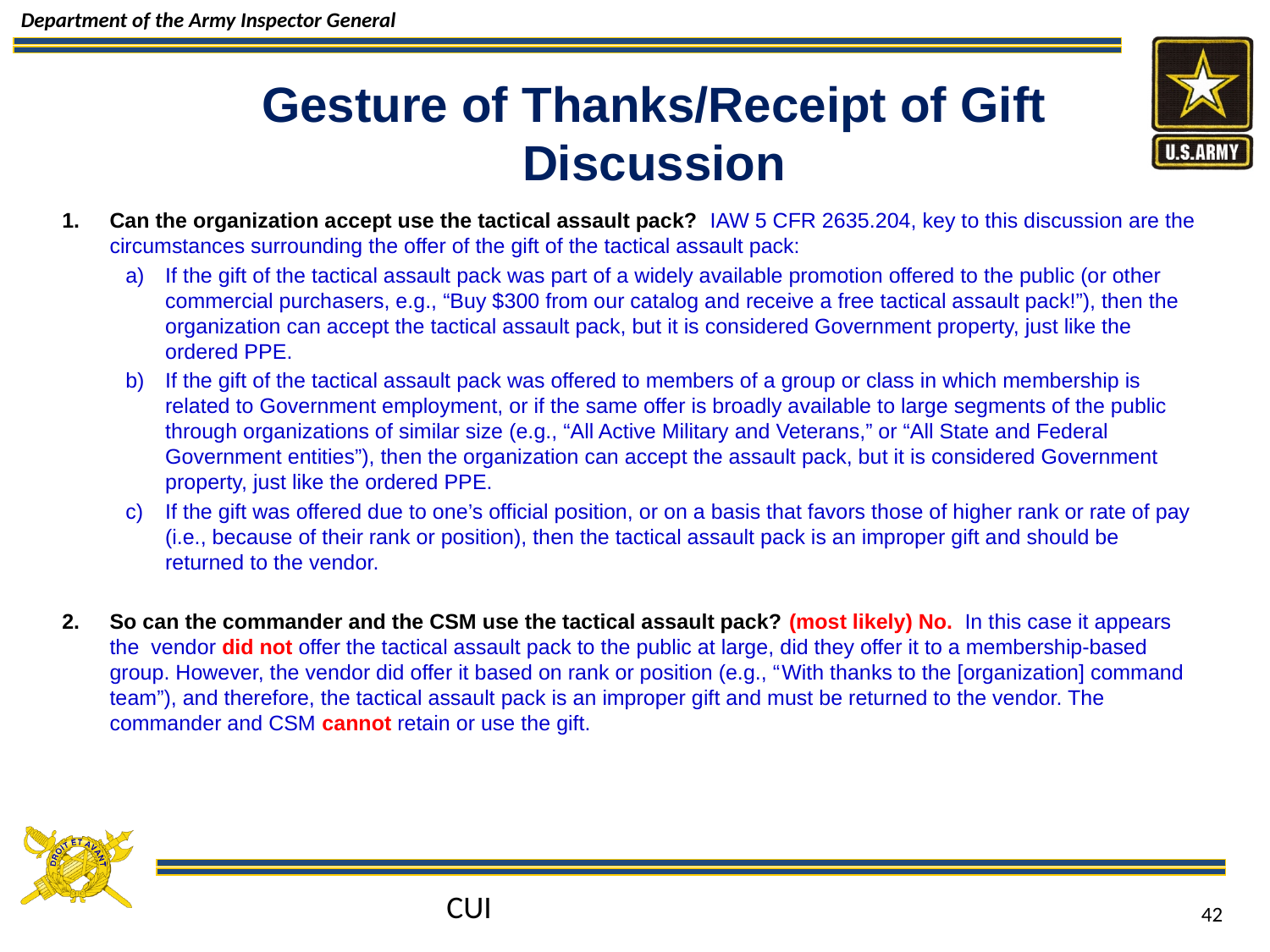

# Gesture of Thanks/Receipt of Gift Discussion
Can the organization accept use the tactical assault pack?  IAW 5 CFR 2635.204, key to this discussion are the circumstances surrounding the offer of the gift of the tactical assault pack:
If the gift of the tactical assault pack was part of a widely available promotion offered to the public (or other commercial purchasers, e.g., “Buy $300 from our catalog and receive a free tactical assault pack!”), then the organization can accept the tactical assault pack, but it is considered Government property, just like the ordered PPE.
If the gift of the tactical assault pack was offered to members of a group or class in which membership is related to Government employment, or if the same offer is broadly available to large segments of the public through organizations of similar size (e.g., “All Active Military and Veterans,” or “All State and Federal Government entities”), then the organization can accept the assault pack, but it is considered Government property, just like the ordered PPE.
If the gift was offered due to one’s official position, or on a basis that favors those of higher rank or rate of pay (i.e., because of their rank or position), then the tactical assault pack is an improper gift and should be returned to the vendor.

So can the commander and the CSM use the tactical assault pack? (most likely) No.  In this case it appears the  vendor did not offer the tactical assault pack to the public at large, did they offer it to a membership-based group. However, the vendor did offer it based on rank or position (e.g., “With thanks to the [organization] command team”), and therefore, the tactical assault pack is an improper gift and must be returned to the vendor. The commander and CSM cannot retain or use the gift.

CUI